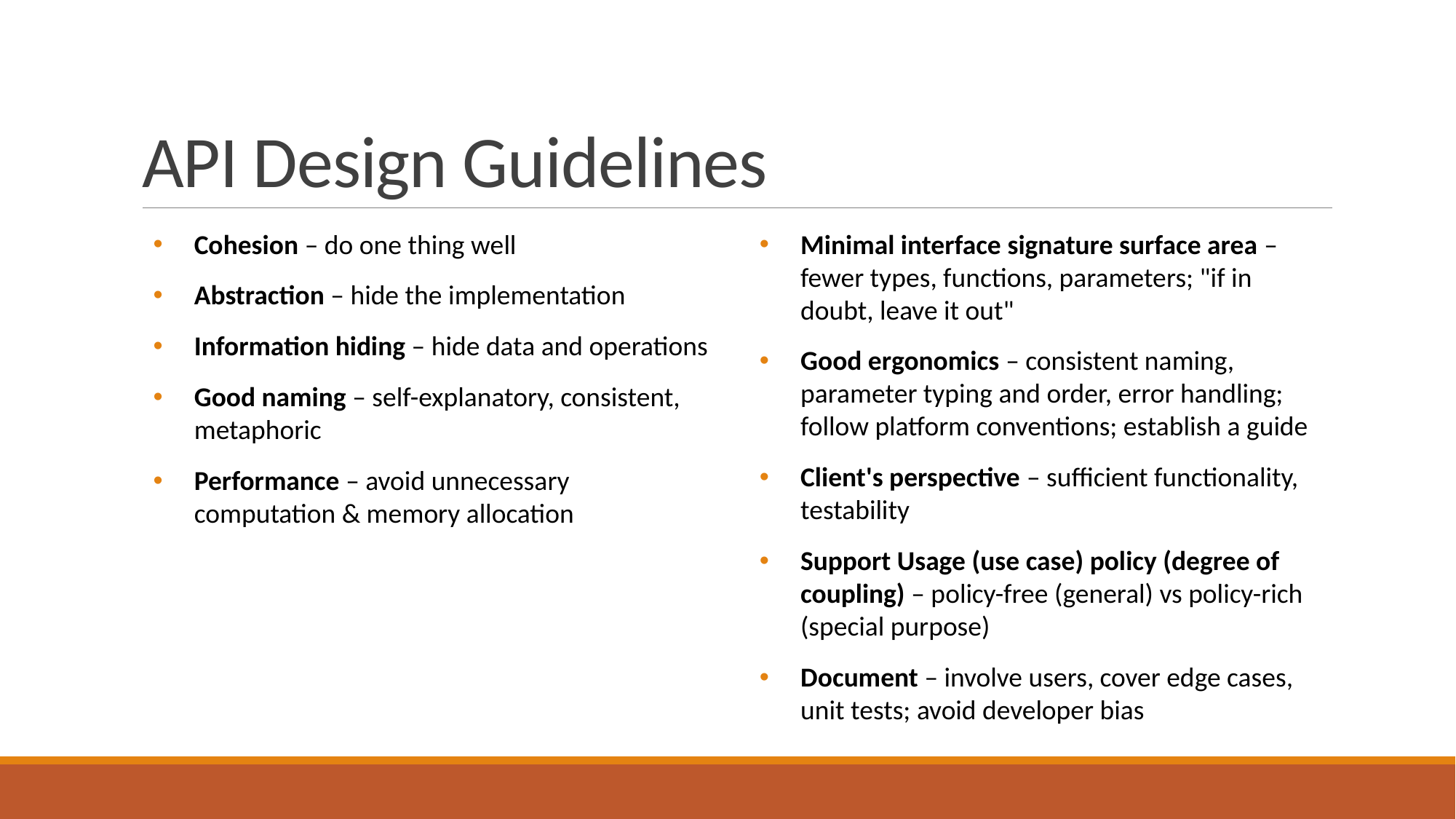

# API Design Guidelines
Cohesion – do one thing well
Abstraction – hide the implementation
Information hiding – hide data and operations
Good naming – self-explanatory, consistent, metaphoric
Performance – avoid unnecessary computation & memory allocation
Minimal interface signature surface area – fewer types, functions, parameters; "if in doubt, leave it out"
Good ergonomics – consistent naming, parameter typing and order, error handling; follow platform conventions; establish a guide
Client's perspective – sufficient functionality, testability
Support Usage (use case) policy (degree of coupling) – policy-free (general) vs policy-rich (special purpose)
Document – involve users, cover edge cases, unit tests; avoid developer bias